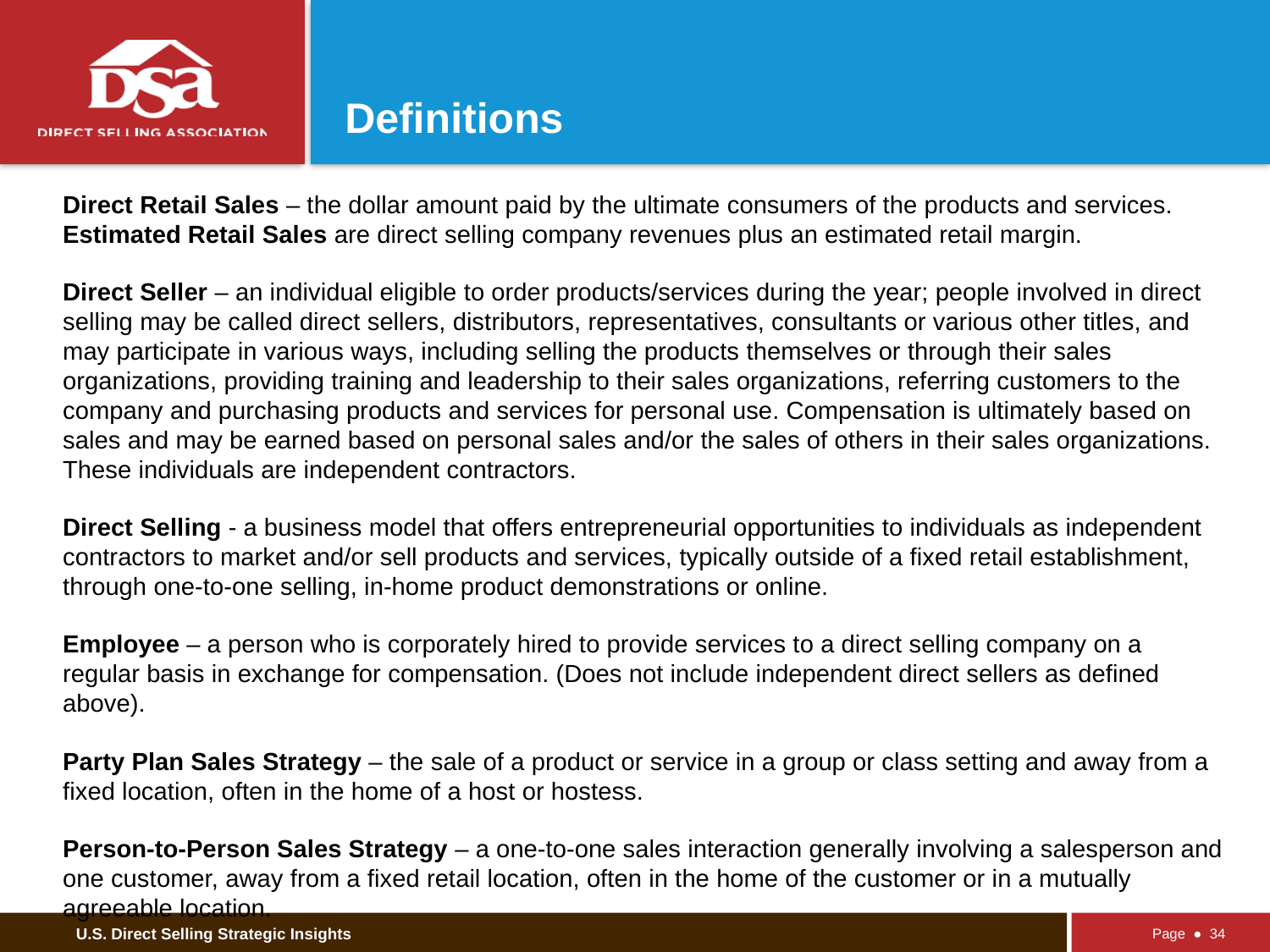

# Definitions
Direct Retail Sales – the dollar amount paid by the ultimate consumers of the products and services. Estimated Retail Sales are direct selling company revenues plus an estimated retail margin.
Direct Seller – an individual eligible to order products/services during the year; people involved in direct selling may be called direct sellers, distributors, representatives, consultants or various other titles, and may participate in various ways, including selling the products themselves or through their sales organizations, providing training and leadership to their sales organizations, referring customers to the company and purchasing products and services for personal use. Compensation is ultimately based on sales and may be earned based on personal sales and/or the sales of others in their sales organizations. These individuals are independent contractors.
Direct Selling - a business model that offers entrepreneurial opportunities to individuals as independent contractors to market and/or sell products and services, typically outside of a fixed retail establishment, through one-to-one selling, in-home product demonstrations or online.
Employee – a person who is corporately hired to provide services to a direct selling company on a regular basis in exchange for compensation. (Does not include independent direct sellers as defined above).
Party Plan Sales Strategy – the sale of a product or service in a group or class setting and away from a fixed location, often in the home of a host or hostess.
Person-to-Person Sales Strategy – a one-to-one sales interaction generally involving a salesperson and one customer, away from a fixed retail location, often in the home of the customer or in a mutually agreeable location.
Page  ●  34